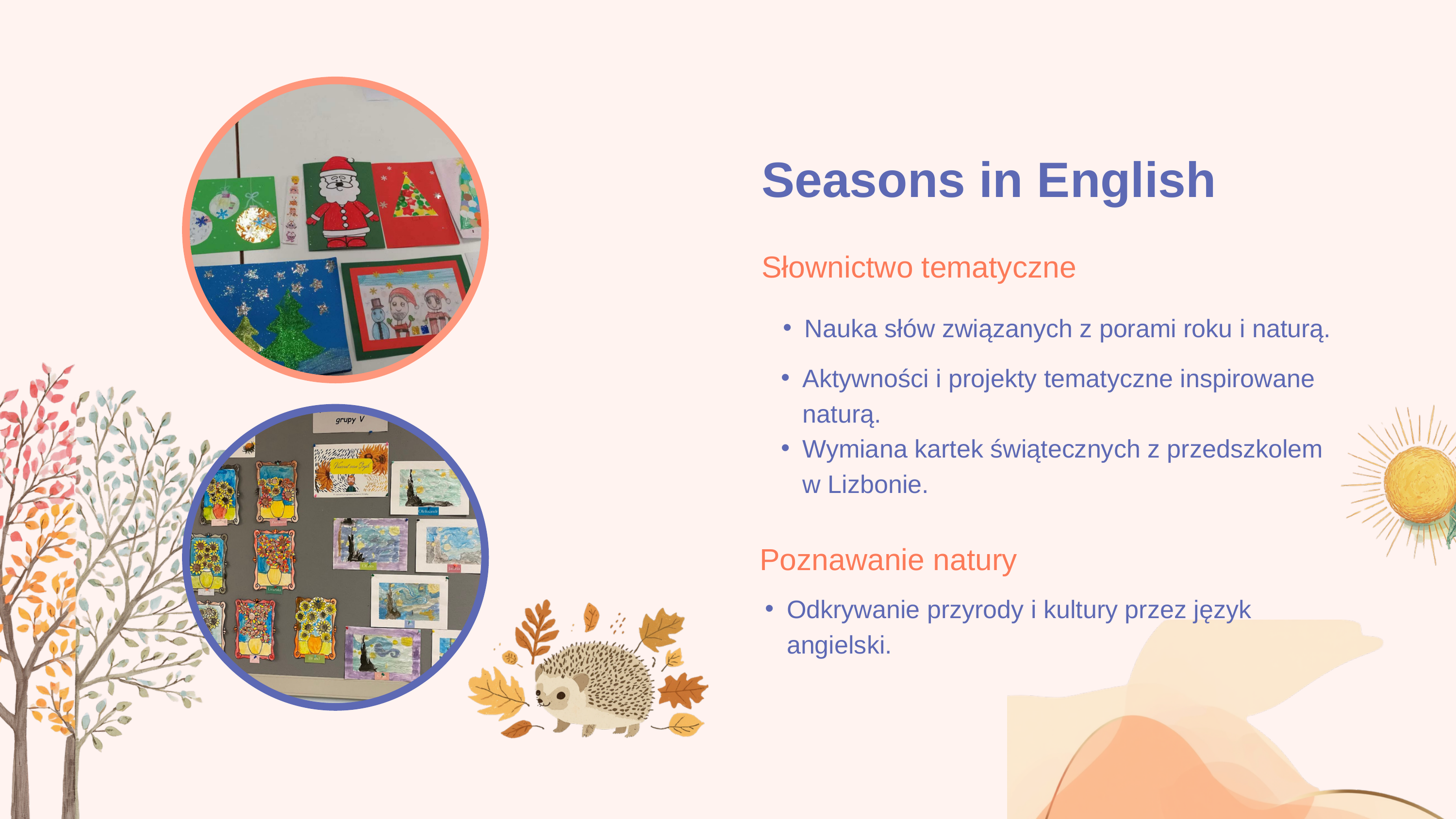

Seasons in English
Słownictwo tematyczne
Nauka słów związanych z porami roku i naturą.
Aktywności i projekty tematyczne inspirowane naturą.
Wymiana kartek świątecznych z przedszkolem w Lizbonie.

Poznawanie natury
Odkrywanie przyrody i kultury przez język angielski.